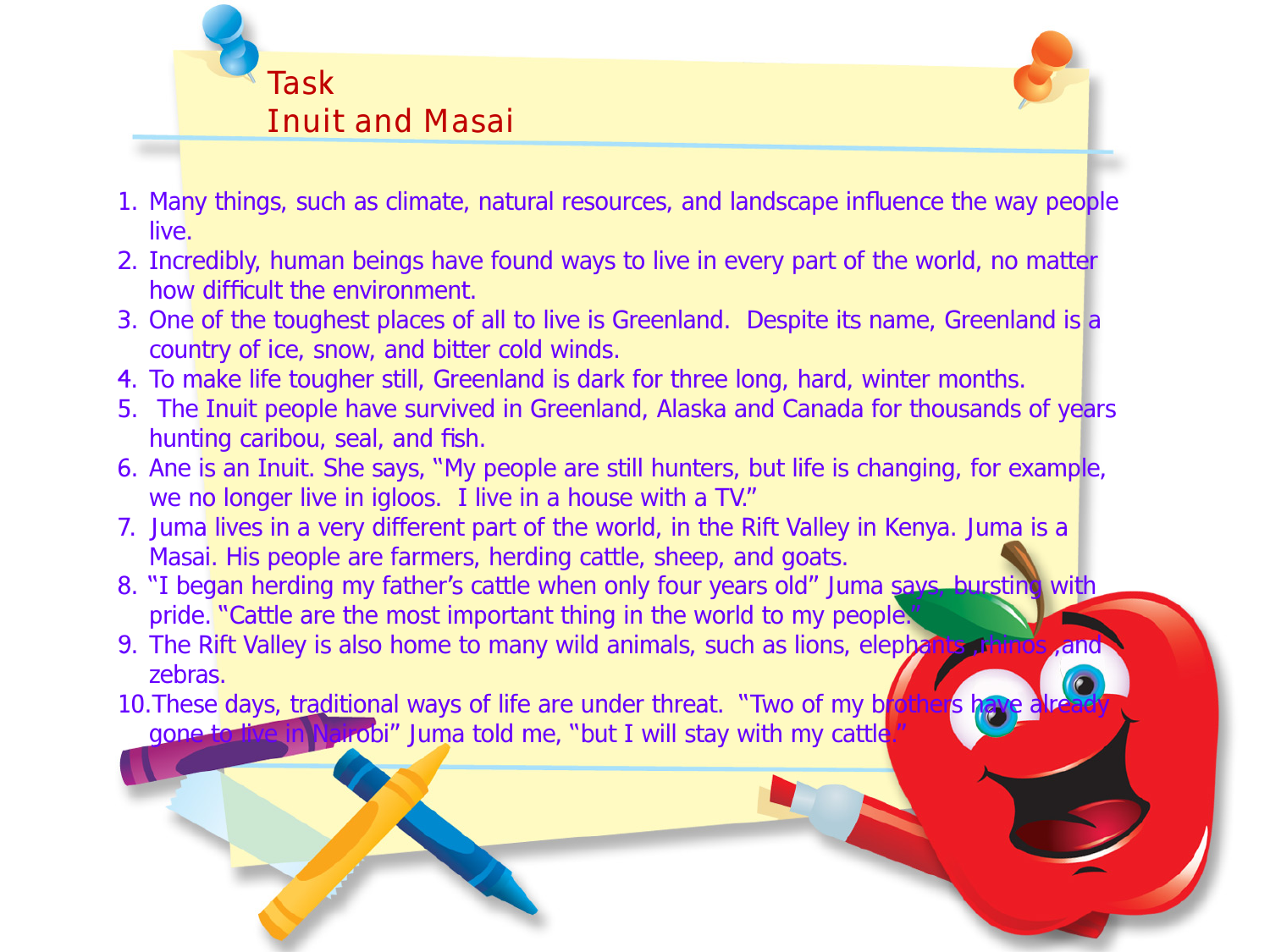

Task
Inuit and Masai

Many things, such as climate, natural resources, and landscape influence the way people live.
Incredibly, human beings have found ways to live in every part of the world, no matter how difficult the environment.
One of the toughest places of all to live is Greenland.  Despite its name, Greenland is a country of ice, snow, and bitter cold winds.
To make life tougher still, Greenland is dark for three long, hard, winter months.
 The Inuit people have survived in Greenland, Alaska and Canada for thousands of years hunting caribou, seal, and fish.
Ane is an Inuit. She says, “My people are still hunters, but life is changing, for example, we no longer live in igloos.  I live in a house with a TV.”
Juma lives in a very different part of the world, in the Rift Valley in Kenya. Juma is a Masai. His people are farmers, herding cattle, sheep, and goats.
“I began herding my father’s cattle when only four years old” Juma says, bursting with pride. “Cattle are the most important thing in the world to my people.”
The Rift Valley is also home to many wild animals, such as lions, elephants ,rhinos ,and zebras.
These days, traditional ways of life are under threat.  “Two of my brothers have already gone to live in Nairobi” Juma told me, “but I will stay with my cattle.”